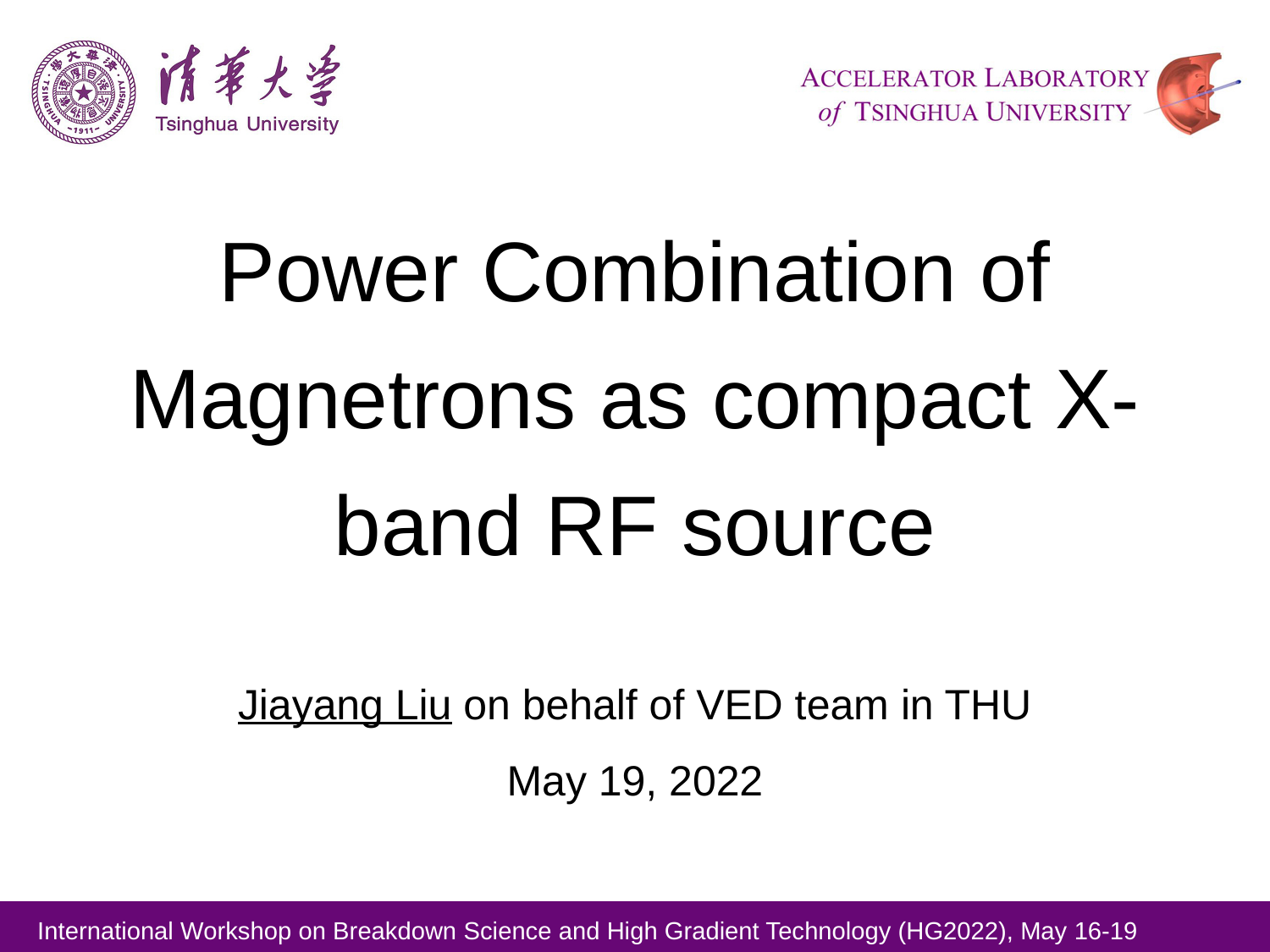

# Power Combination of Magnetrons as compact X-band RF source
Jiayang Liu on behalf of VED team in THU
May 19, 2022
1
International Workshop on Breakdown Science and High Gradient Technology (HG2022), May 16-19